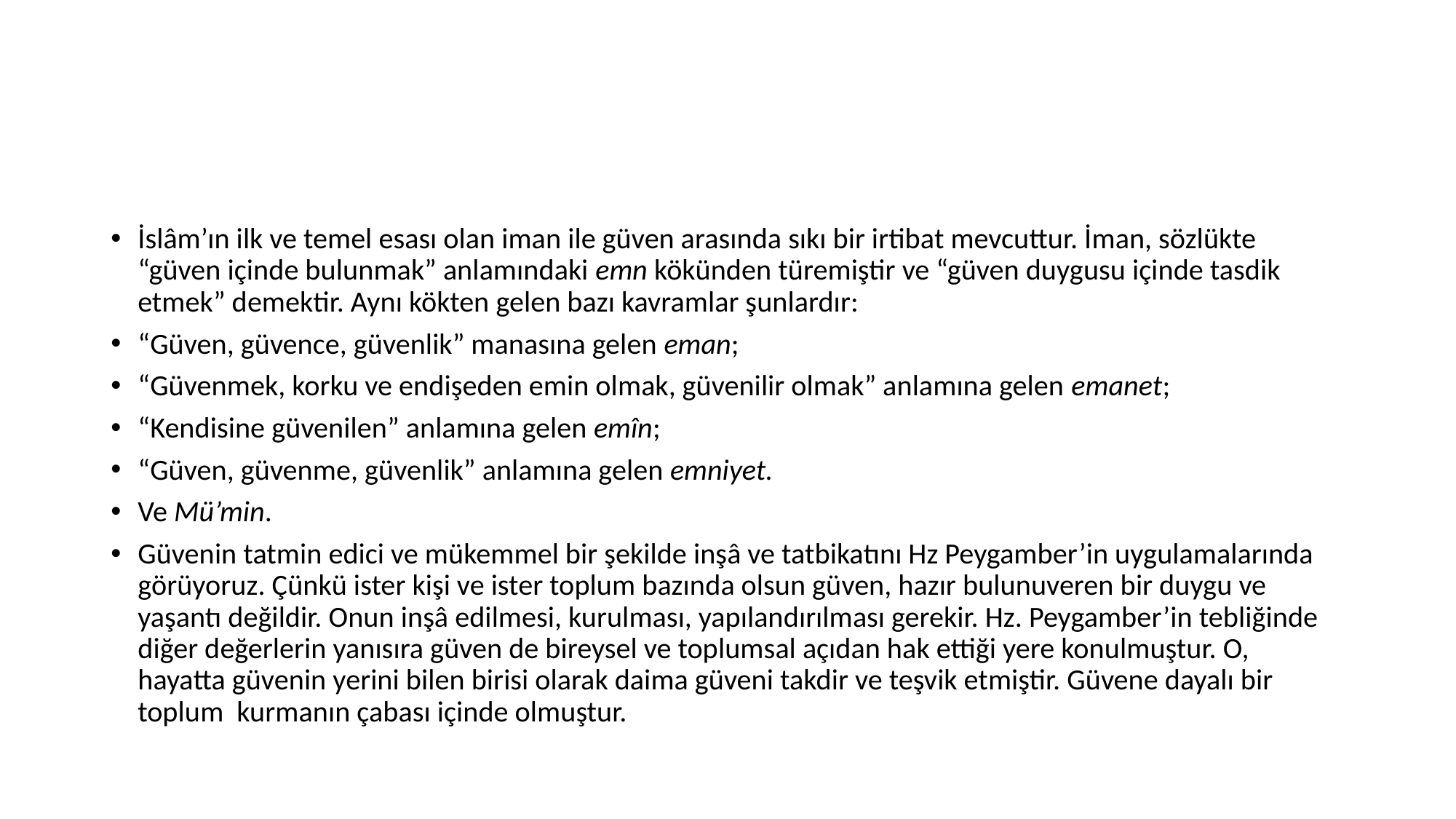

#
İslâm’ın ilk ve temel esası olan iman ile güven arasında sıkı bir irtibat mevcuttur. İman, sözlükte “güven içinde bulunmak” anlamındaki emn kökünden türemiştir ve “güven duygusu içinde tasdik etmek” demektir. Aynı kökten gelen bazı kavramlar şunlardır:
“Güven, güvence, güvenlik” manasına gelen eman;
“Güvenmek, korku ve endişeden emin olmak, güvenilir olmak” anlamına gelen emanet;
“Kendisine güvenilen” anlamına gelen emîn;
“Güven, güvenme, güvenlik” anlamına gelen emniyet.
Ve Mü’min.
Güvenin tatmin edici ve mükemmel bir şekilde inşâ ve tatbikatını Hz Peygamber’in uygulamalarında görüyoruz. Çünkü ister kişi ve ister toplum bazında olsun güven, hazır bulunuveren bir duygu ve yaşantı değildir. Onun inşâ edilmesi, kurulması, yapılandırılması gerekir. Hz. Peygamber’in tebliğinde diğer değerlerin yanısıra güven de bireysel ve toplumsal açıdan hak ettiği yere konulmuştur. O, hayatta güvenin yerini bilen birisi olarak daima güveni takdir ve teşvik etmiştir. Güvene dayalı bir toplum  kurmanın çabası içinde olmuştur.